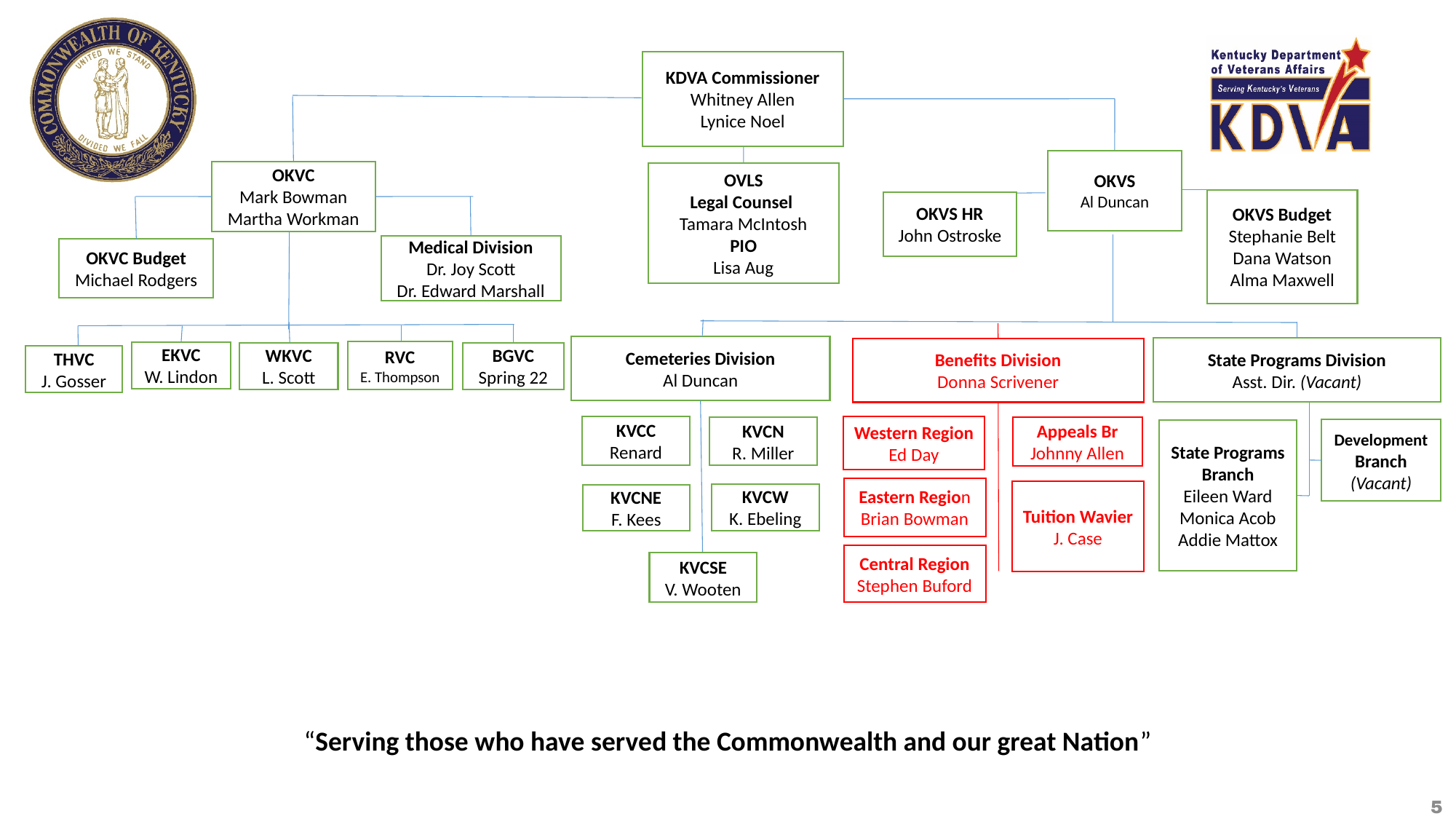

KDVA Commissioner
Whitney Allen
Lynice Noel
OKVS
Al Duncan
OKVC
Mark Bowman
Martha Workman

OVLS
Legal Counsel
Tamara McIntosh
PIO
Lisa Aug

OKVS Budget
Stephanie Belt
Dana Watson
Alma Maxwell
OKVS HR
John Ostroske
Medical Division
Dr. Joy Scott
Dr. Edward Marshall
OKVC Budget
Michael Rodgers
Cemeteries Division
Al Duncan
State Programs Division
Asst. Dir. (Vacant)
Benefits Division
Donna Scrivener
RVC
E. Thompson
EKVC
W. Lindon
WKVC
L. Scott
BGVC
Spring 22
THVC
J. Gosser
KVCC
Renard
Western Region
Ed Day

Appeals Br
Johnny Allen

KVCN
R. Miller
Development Branch
(Vacant)
State Programs Branch
Eileen Ward
Monica Acob
Addie Mattox
Eastern Region
Brian Bowman

Tuition Wavier
J. Case

KVCW
K. Ebeling
KVCNE
F. Kees
Central Region
Stephen Buford

KVCSE
V. Wooten

“Serving those who have served the Commonwealth and our great Nation”
5